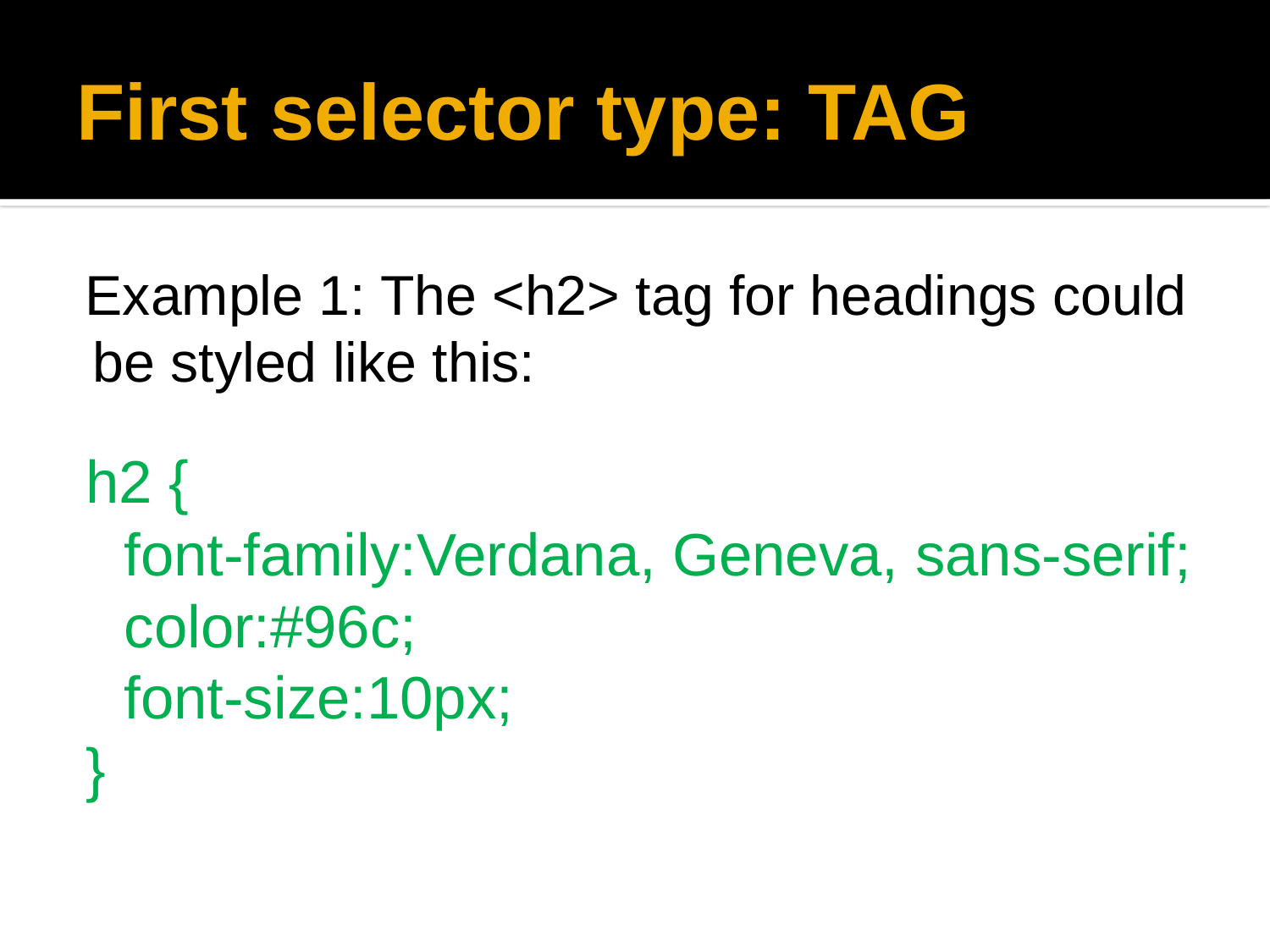

# First selector type: TAG
Example 1: The <h2> tag for headings could be styled like this:

h2 {
	font-family:Verdana, Geneva, sans-serif;
	color:#96c;
	font-size:10px;
}